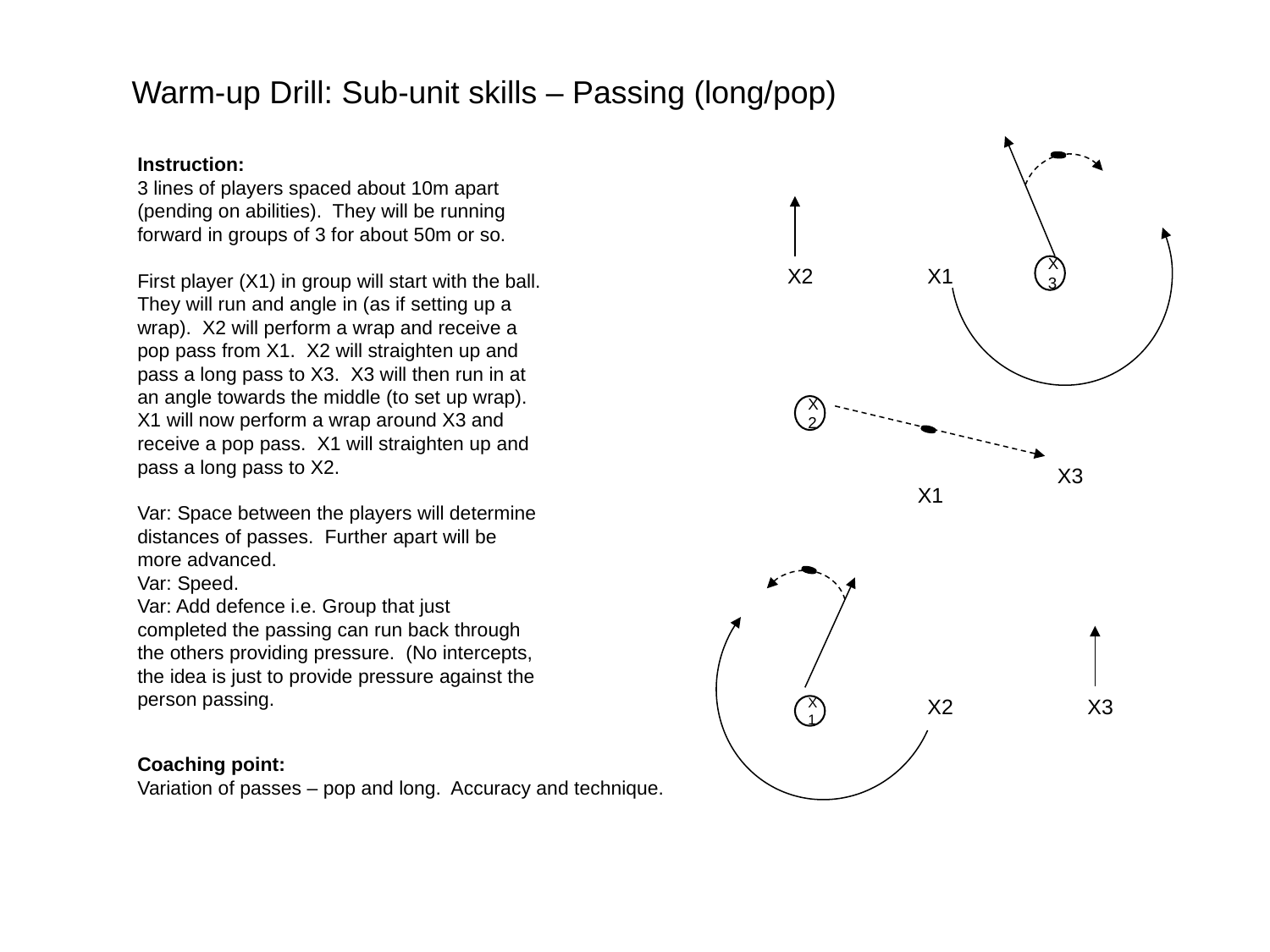

Warm-up Drill: Sub-unit skills – Passing (long/pop)
Instruction:
3 lines of players spaced about 10m apart (pending on abilities).  They will be running forward in groups of 3 for about 50m or so.

First player (X1) in group will start with the ball.
They will run and angle in (as if setting up a wrap).  X2 will perform a wrap and receive a pop pass from X1.  X2 will straighten up and pass a long pass to X3.  X3 will then run in at an angle towards the middle (to set up wrap).  X1 will now perform a wrap around X3 and receive a pop pass.  X1 will straighten up and pass a long pass to X2.

Var: Space between the players will determine distances of passes.  Further apart will be more advanced.
Var: Speed.
Var: Add defence i.e. Group that just completed the passing can run back through the others providing pressure.  (No intercepts, the idea is just to provide pressure against the person passing.

X2
X1
X3
X2

X3
X1

X2
X3
X1
Coaching point:
Variation of passes – pop and long.  Accuracy and technique.